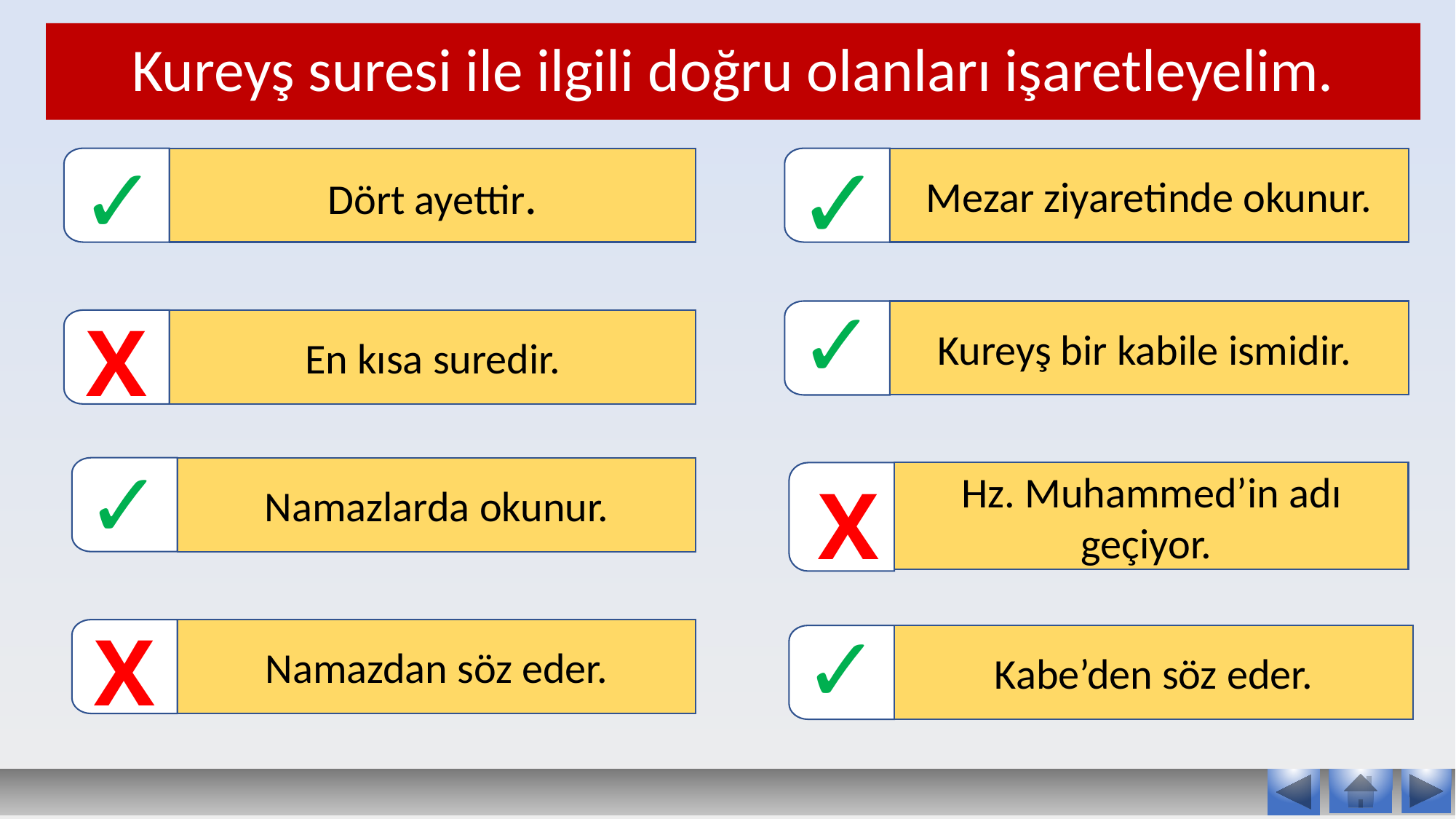

Kureyş suresi ile ilgili doğru olanları işaretleyelim.
✓
✓

Dört ayettir.

Mezar ziyaretinde okunur.
✓
X

Kureyş bir kabile ismidir.

En kısa suredir.
✓

Namazlarda okunur.

Hz. Muhammed’in adı geçiyor.
X
✓
X

Namazdan söz eder.

Kabe’den söz eder.